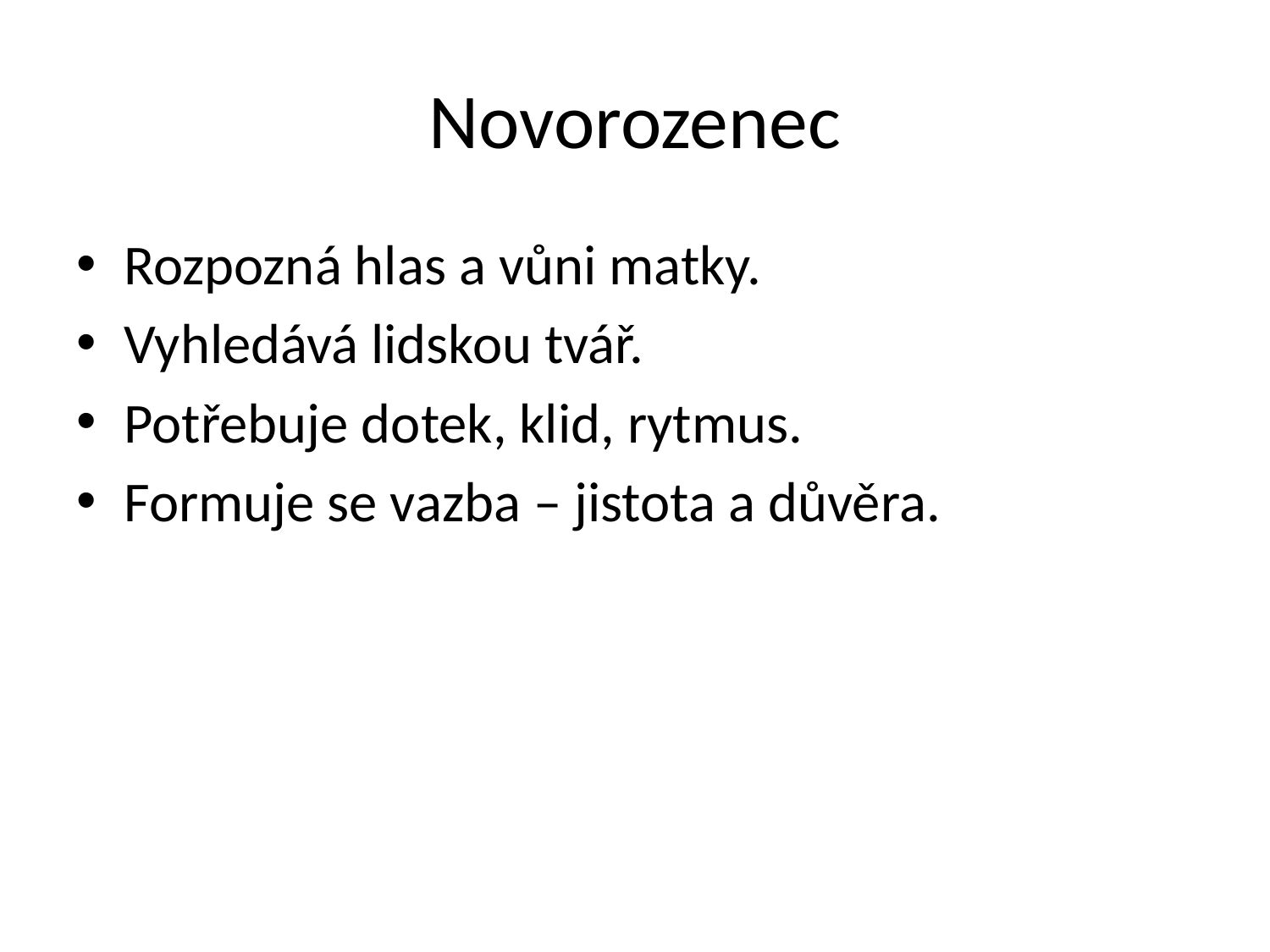

# Novorozenec
Rozpozná hlas a vůni matky.
Vyhledává lidskou tvář.
Potřebuje dotek, klid, rytmus.
Formuje se vazba – jistota a důvěra.